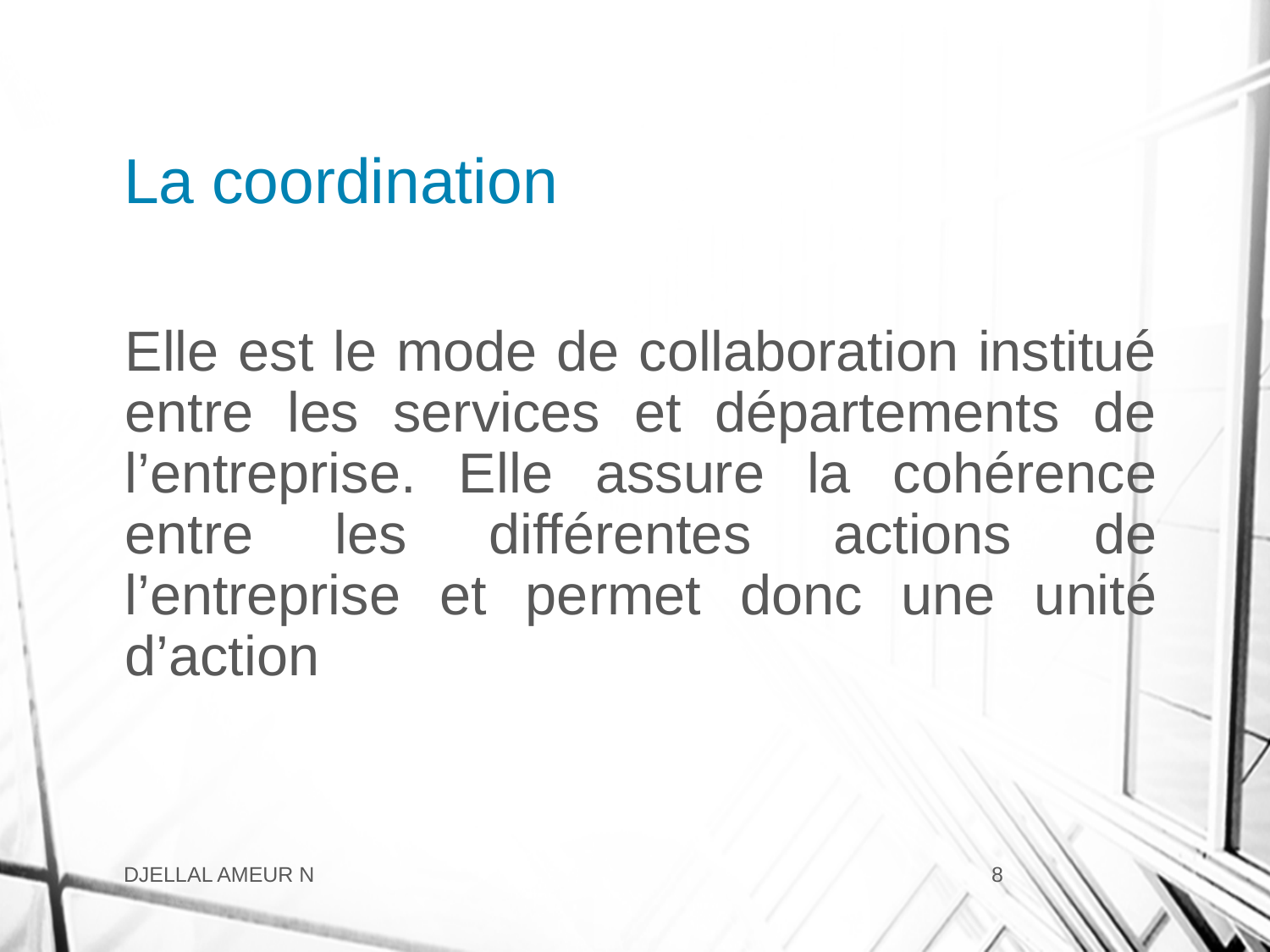

# La coordination
Elle est le mode de collaboration institué entre les services et départements de l’entreprise. Elle assure la cohérence entre les différentes actions de l’entreprise et permet donc une unité d’action
DJELLAL AMEUR N
8